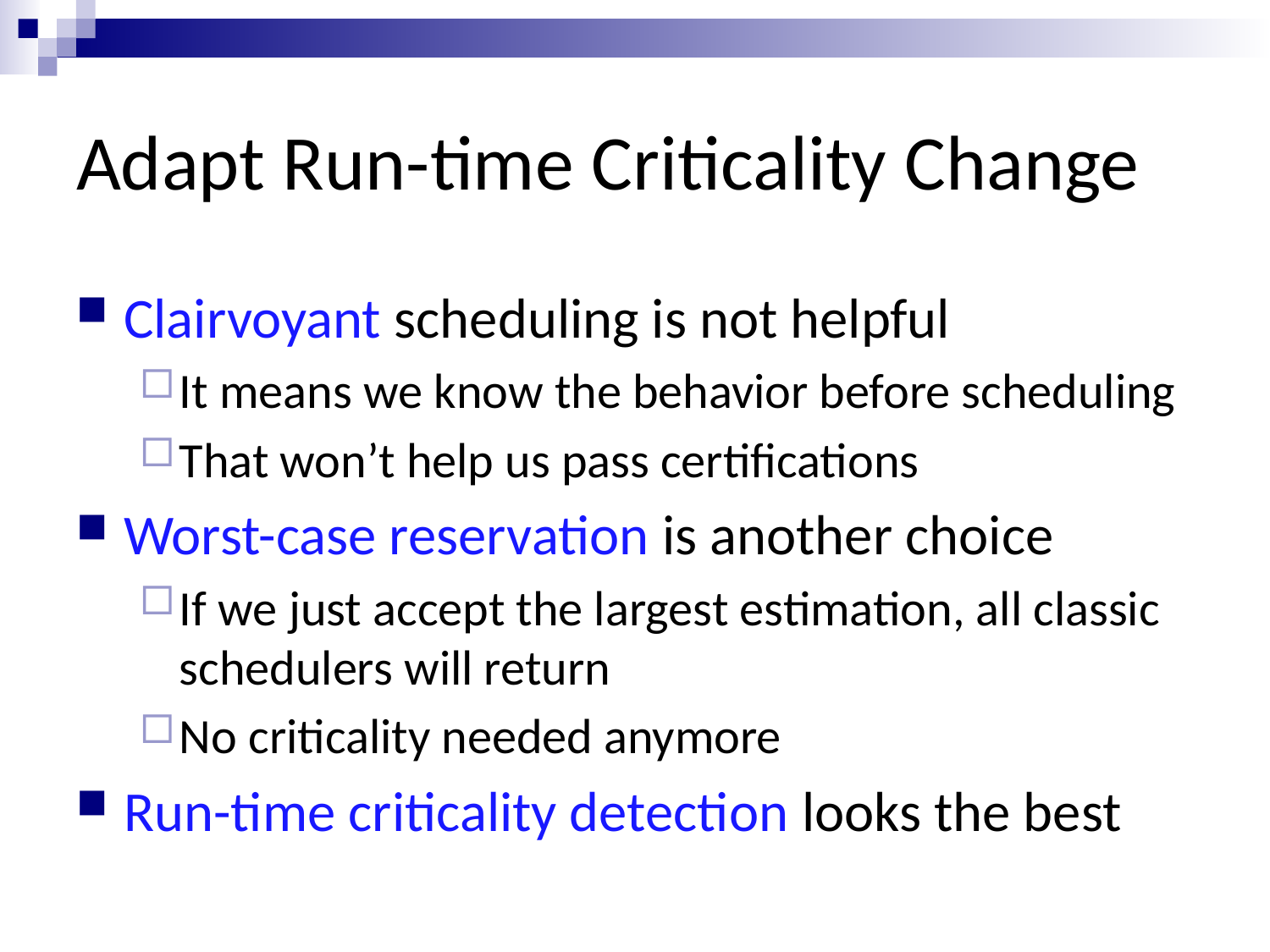

# Adapt Run-time Criticality Change
Clairvoyant scheduling is not helpful
It means we know the behavior before scheduling
That won’t help us pass certifications
Worst-case reservation is another choice
If we just accept the largest estimation, all classic schedulers will return
No criticality needed anymore
Run-time criticality detection looks the best